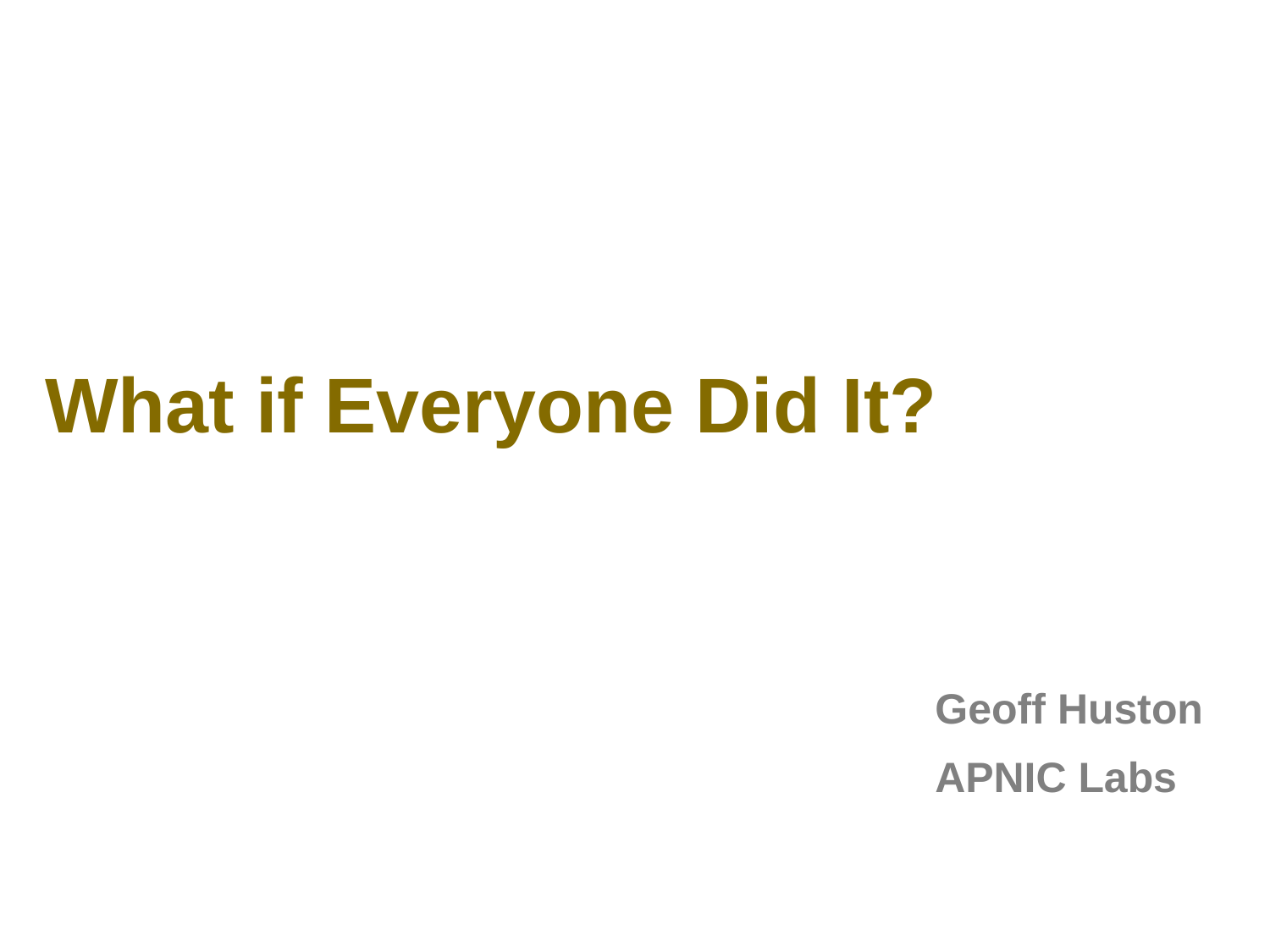

# What if Everyone Did It?
Geoff Huston
APNIC Labs